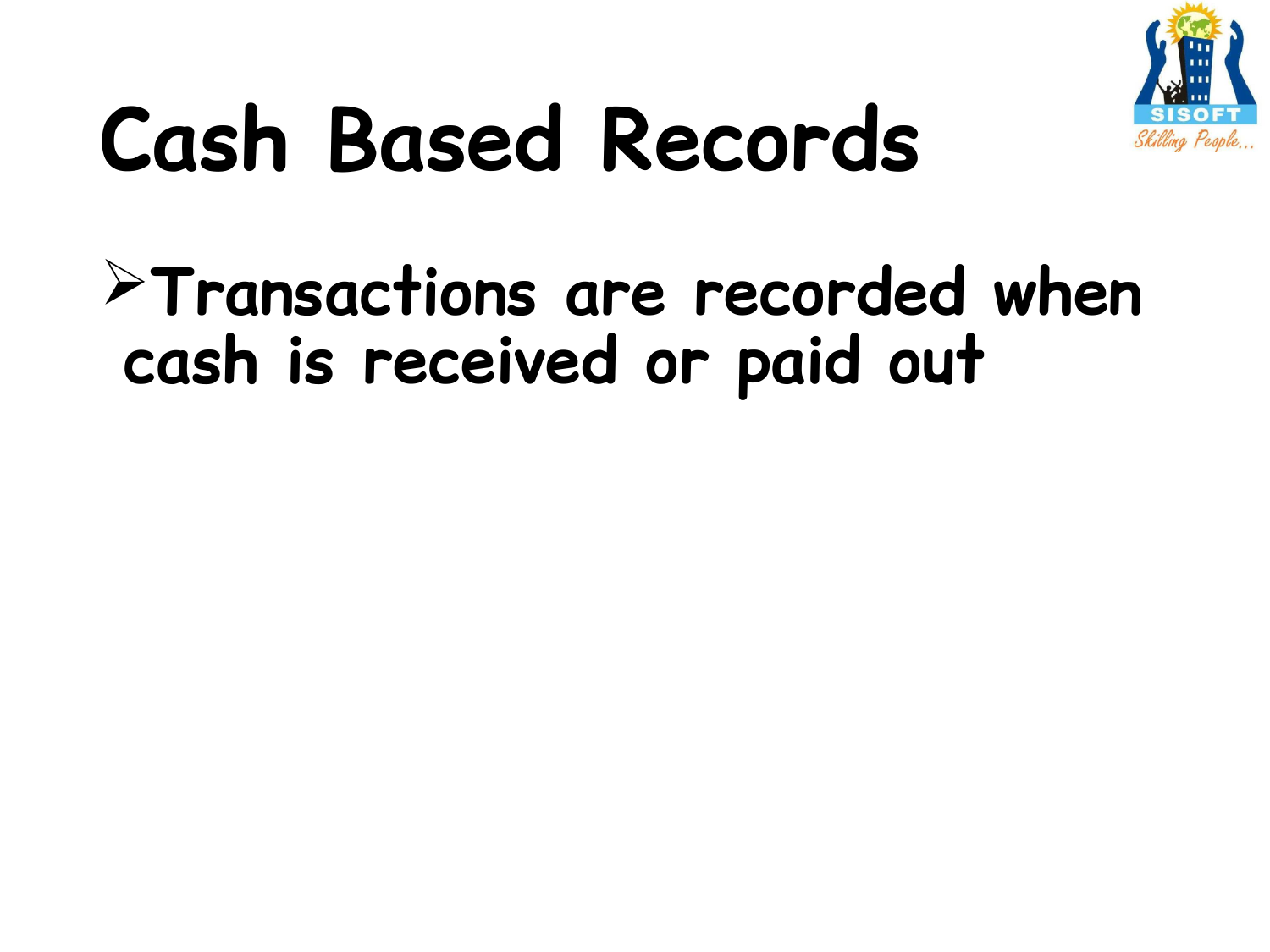

# Cash Based Records
Transactions are recorded when cash is received or paid out